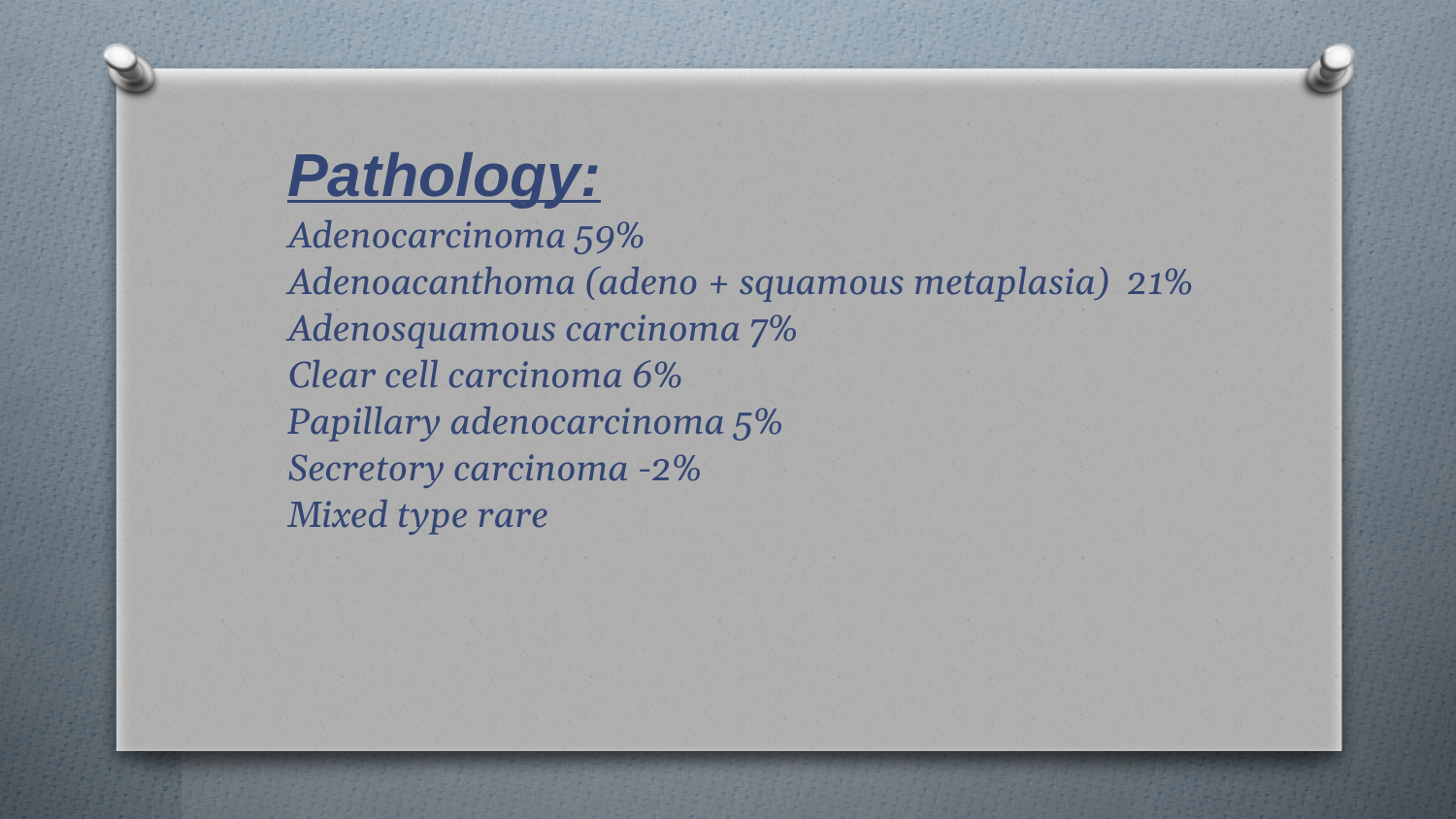

Pathology:
Adenocarcinoma 59%
Adenoacanthoma (adeno + squamous metaplasia)  21%
Adenosquamous carcinoma 7%
Clear cell carcinoma 6%
Papillary adenocarcinoma 5%
Secretory carcinoma -2%
Mixed type rare